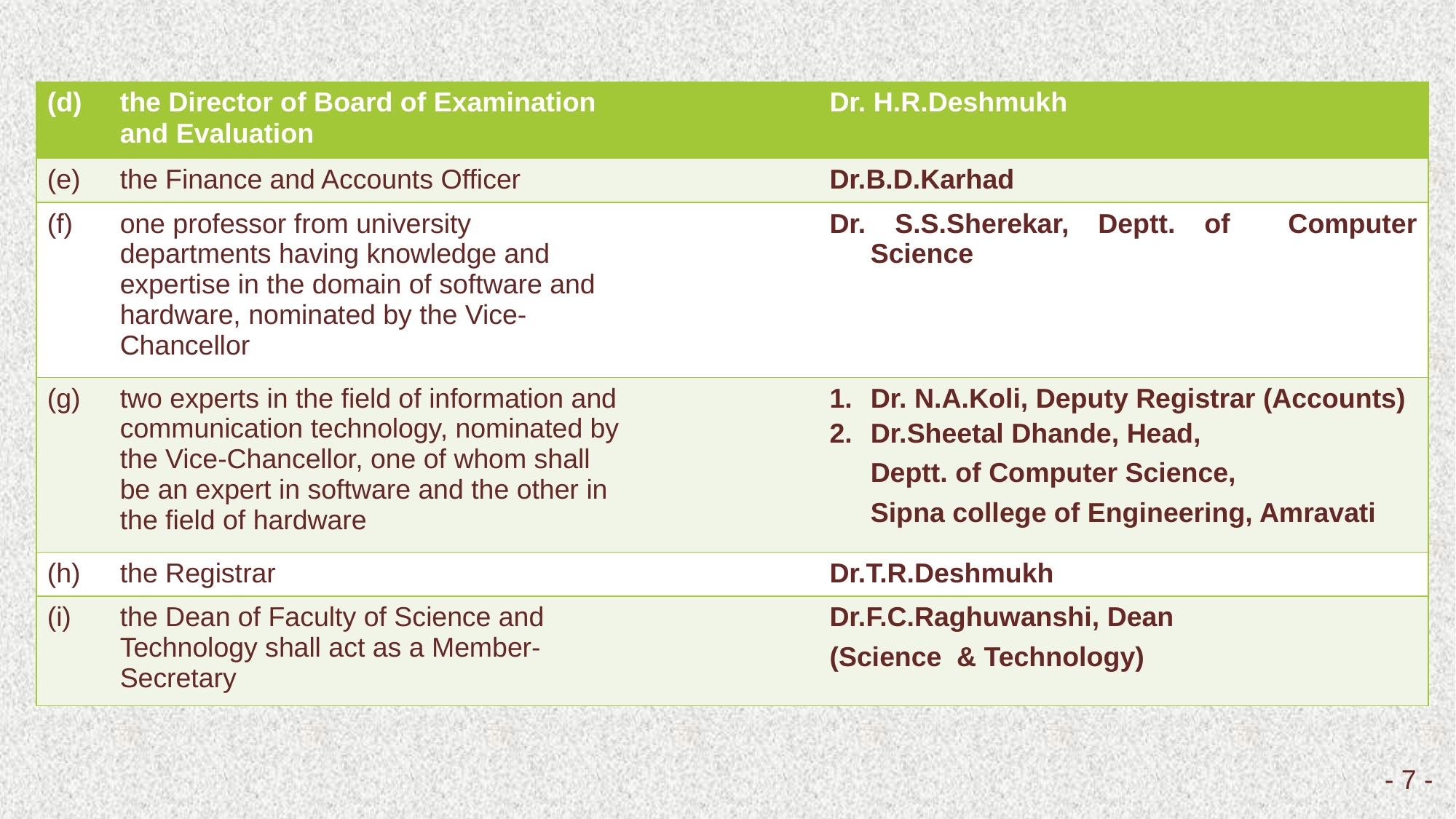

| (d) | the Director of Board of Examination and Evaluation |  | Dr. H.R.Deshmukh |
| --- | --- | --- | --- |
| (e) | the Finance and Accounts Officer |  | Dr.B.D.Karhad |
| (f) | one professor from university departments having knowledge and expertise in the domain of software and hardware, nominated by the Vice-Chancellor |  | Dr. S.S.Sherekar, Deptt. of Computer Science |
| (g) | two experts in the field of information and communication technology, nominated by the Vice-Chancellor, one of whom shall be an expert in software and the other in the field of hardware |  | Dr. N.A.Koli, Deputy Registrar (Accounts) Dr.Sheetal Dhande, Head, Deptt. of Computer Science, Sipna college of Engineering, Amravati |
| (h) | the Registrar |  | Dr.T.R.Deshmukh |
| (i) | the Dean of Faculty of Science and Technology shall act as a Member-Secretary |  | Dr.F.C.Raghuwanshi, Dean (Science & Technology) |
- 7 -